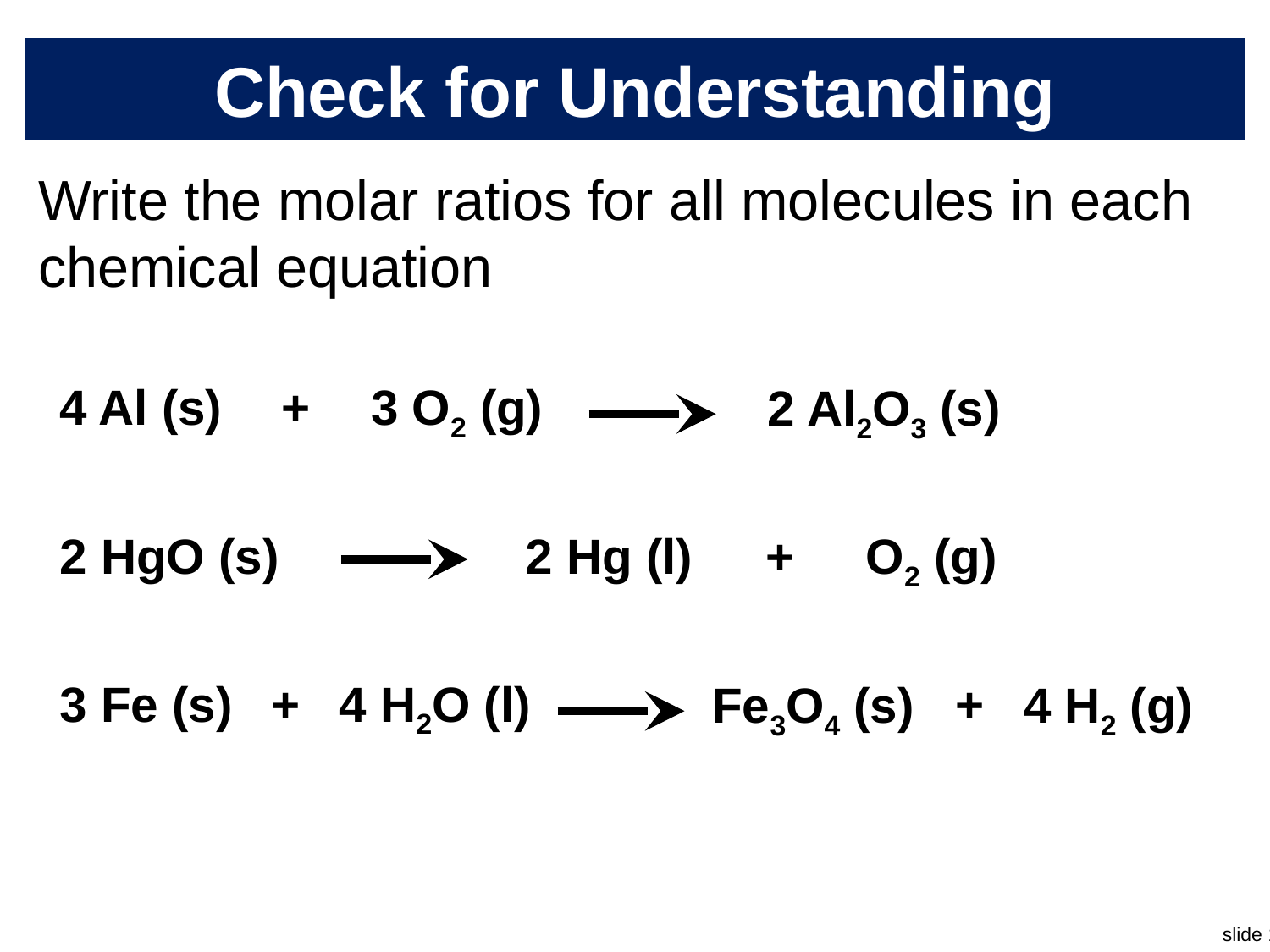

# Check for Understanding
Write the molar ratios for all molecules in each chemical equation
4 Al (s)
+
3 O2 (g)
2 Al2O3 (s)
2 HgO (s)
2 Hg (l)
+
O2 (g)
3 Fe (s)
+
+
4 H2O (l)
Fe3O4 (s)
4 H2 (g)